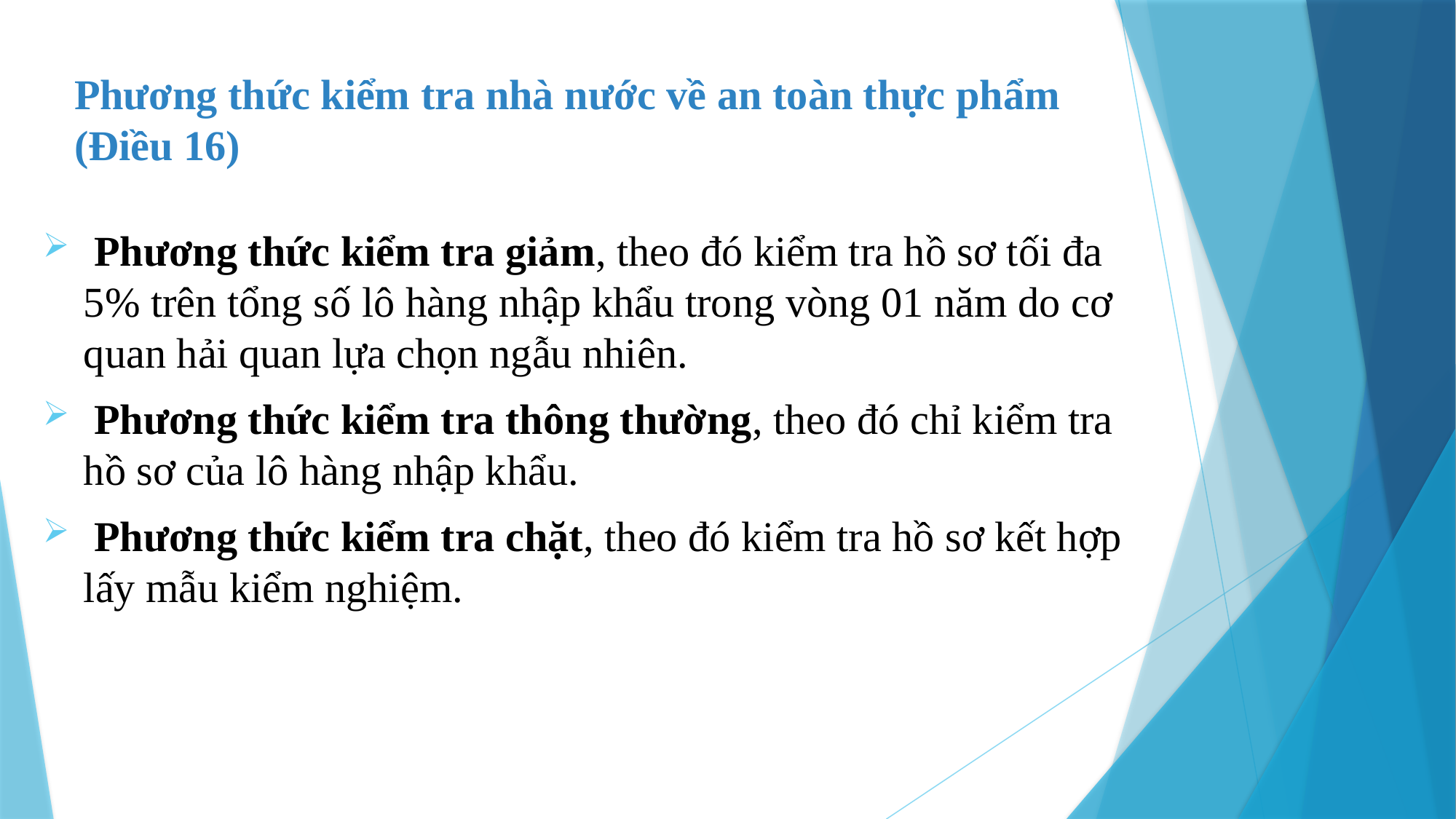

Phương thức kiểm tra nhà nước về an toàn thực phẩm (Điều 16)
 Phương thức kiểm tra giảm, theo đó kiểm tra hồ sơ tối đa 5% trên tổng số lô hàng nhập khẩu trong vòng 01 năm do cơ quan hải quan lựa chọn ngẫu nhiên.
 Phương thức kiểm tra thông thường, theo đó chỉ kiểm tra hồ sơ của lô hàng nhập khẩu.
 Phương thức kiểm tra chặt, theo đó kiểm tra hồ sơ kết hợp lấy mẫu kiểm nghiệm.